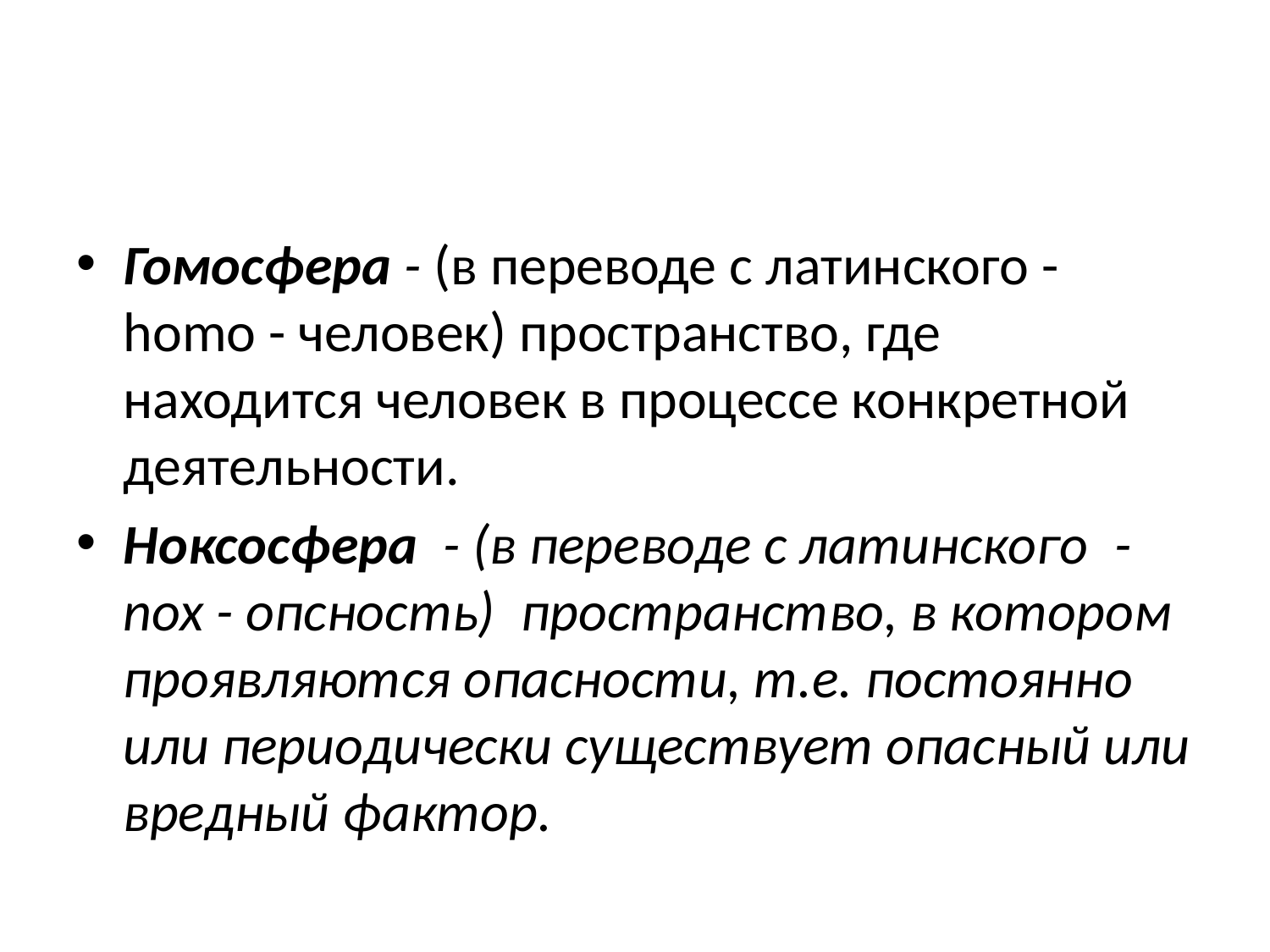

#
Гомосфера - (в переводе с латинского - homo - человек) пространство, где находится человек в процессе конкретной деятельности.
Ноксосфера  - (в переводе с латинского  - nox - опсность)  пространство, в котором проявляются опасности, т.е. постоянно или периодически существует опасный или вредный фактор.